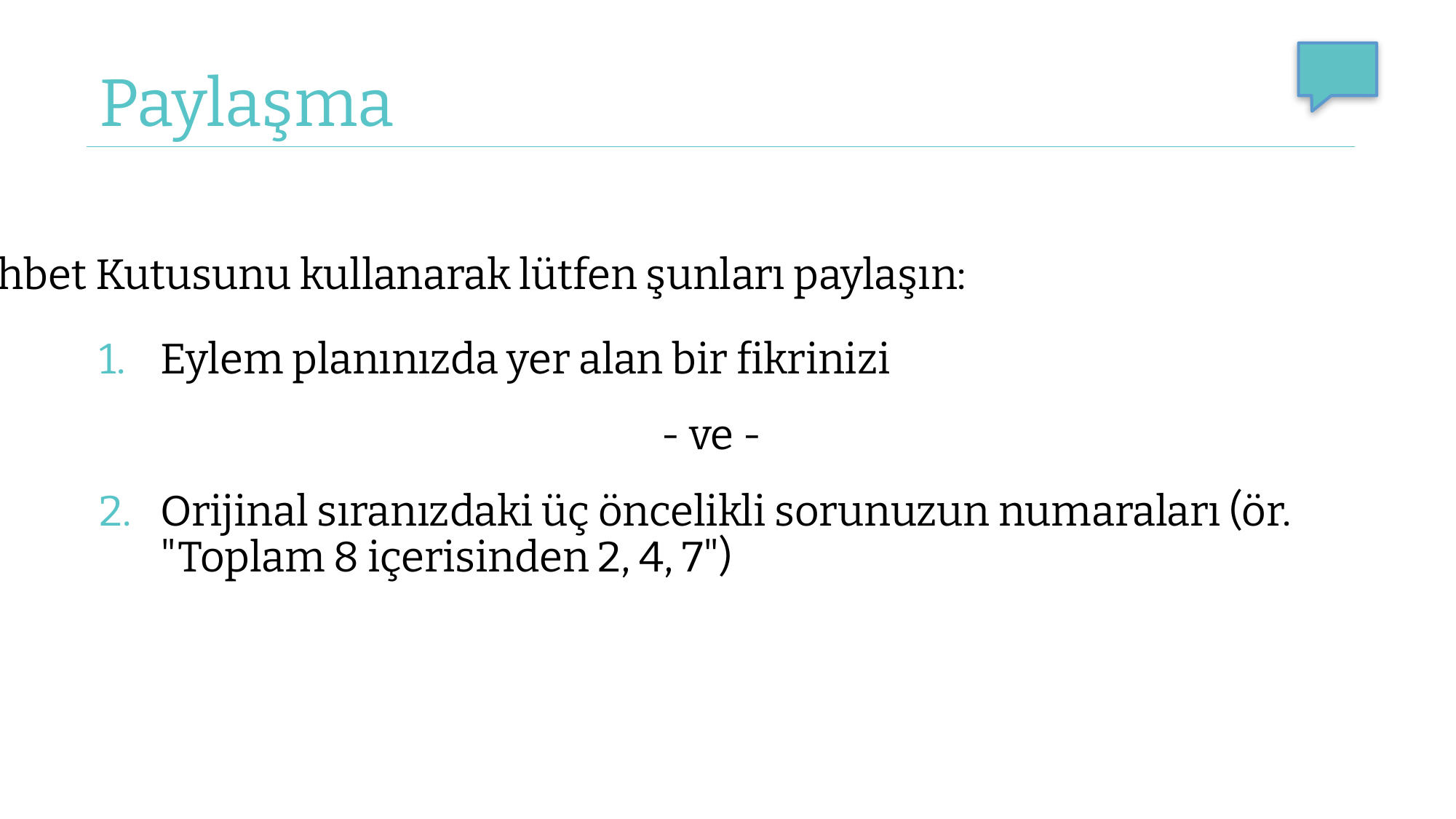

# Paylaşma

Sohbet Kutusunu kullanarak lütfen şunları paylaşın:
Eylem planınızda yer alan bir fikrinizi
- ve -
Orijinal sıranızdaki üç öncelikli sorunuzun numaraları (ör. "Toplam 8 içerisinden 2, 4, 7")